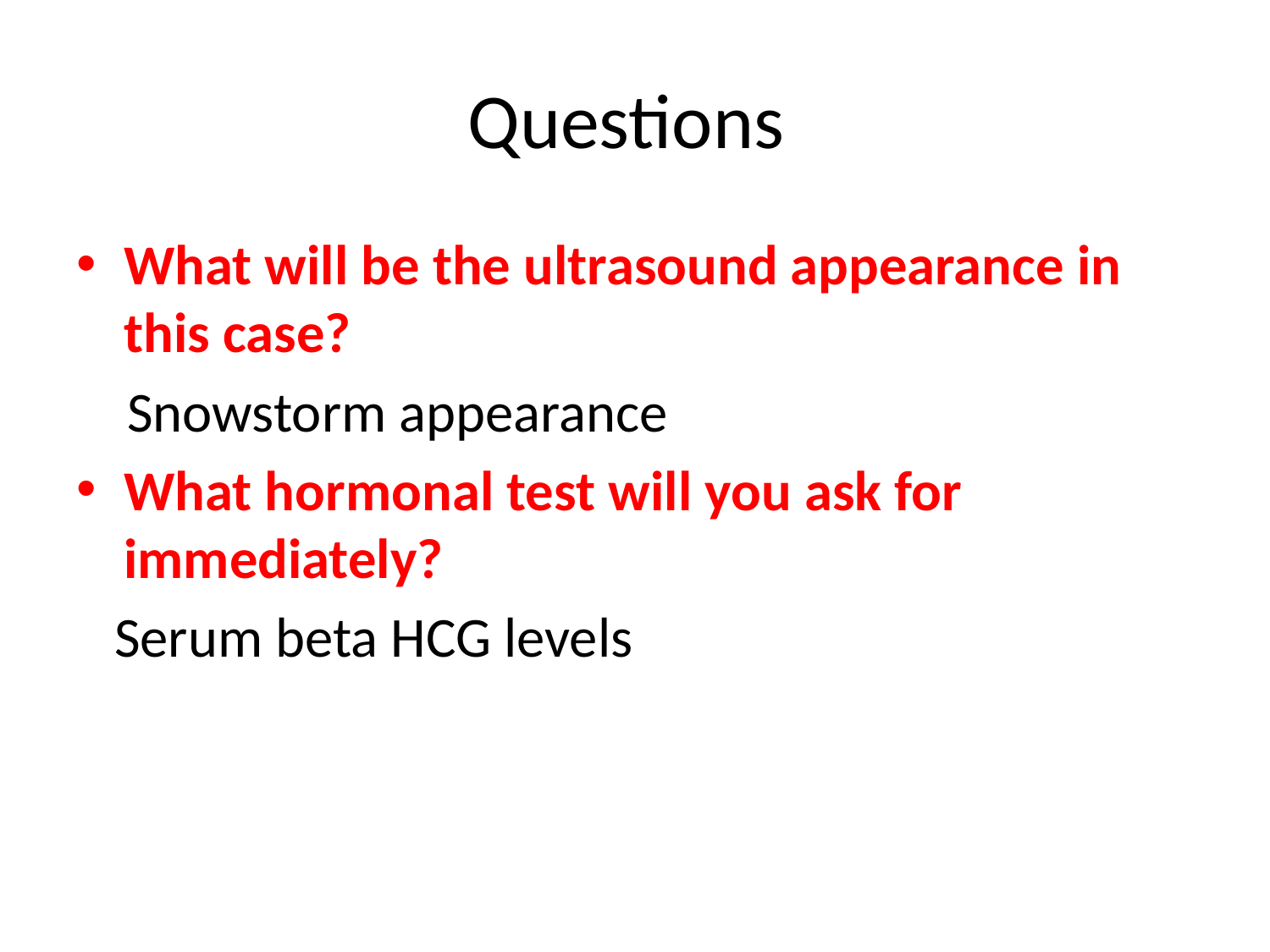

# Questions
What will be the ultrasound appearance in this case?
    Snowstorm appearance
What hormonal test will you ask for immediately?
   Serum beta HCG levels